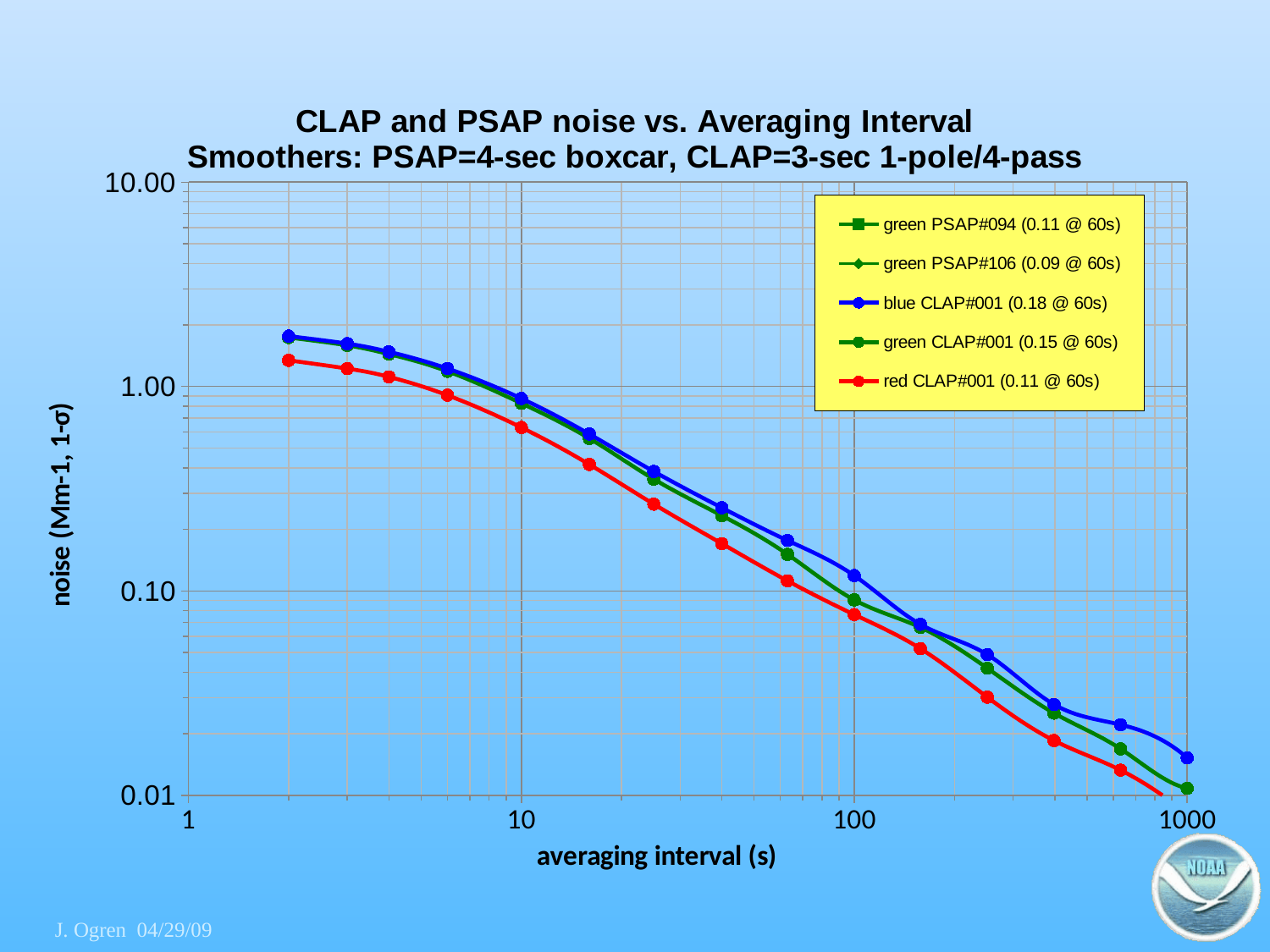

### Chart: CLAP and PSAP noise vs. Averaging Interval
Smoothers: PSAP=4-sec boxcar, CLAP=3-sec 1-pole/4-pass

| Category |  |  |  |  |  |
|---|---|---|---|---|---|
J. Ogren  04/29/09